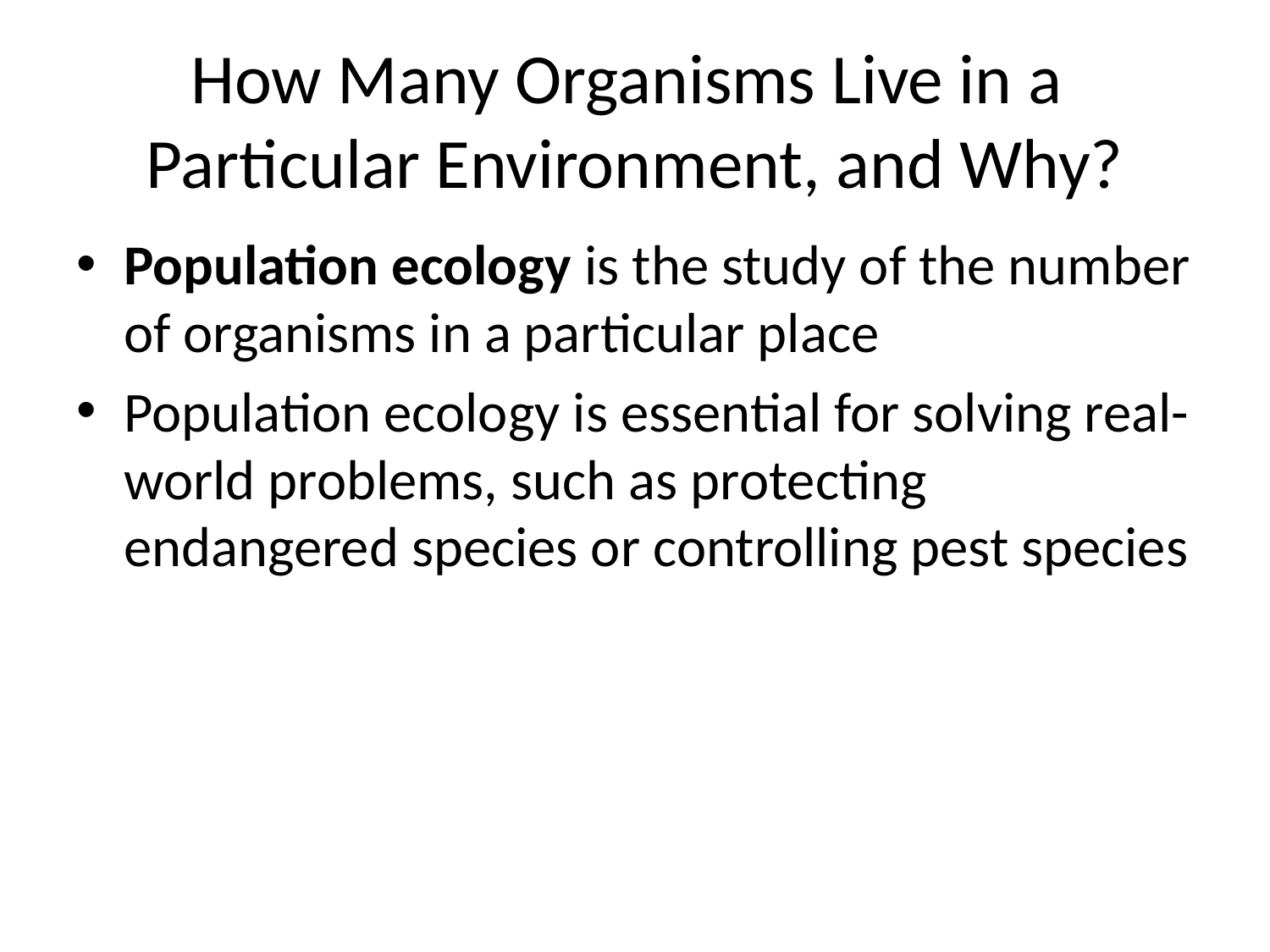

# How Many Organisms Live in a Particular Environment, and Why?
Population ecology is the study of the number of organisms in a particular place
Population ecology is essential for solving real-world problems, such as protecting endangered species or controlling pest species